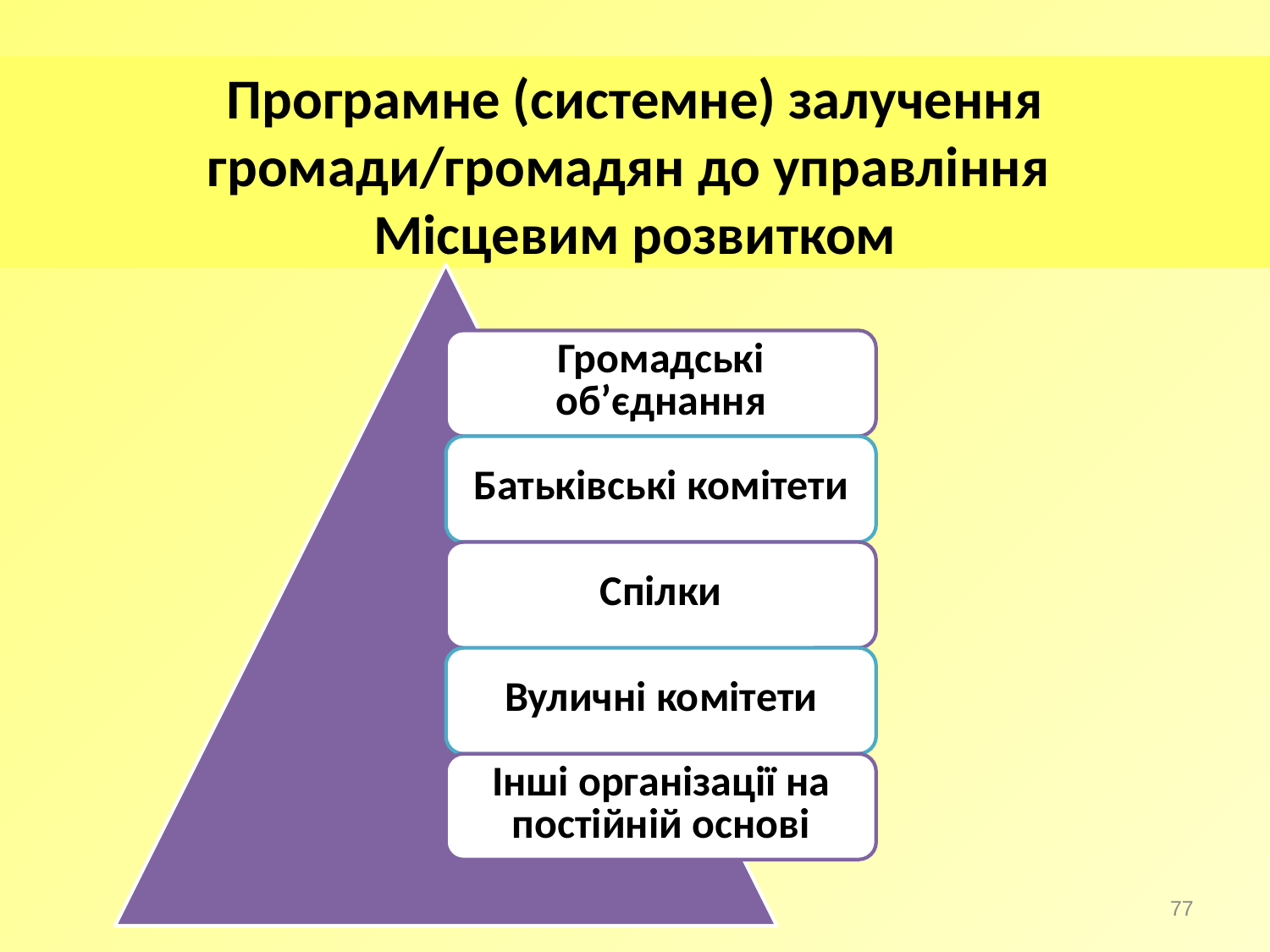

Програмне (системне) залучення громади/громадян до управління
Місцевим розвитком
Громадські об’єднання
Батьківські комітети
Спілки
Вуличні комітети
Інші організації на постійній основі
77